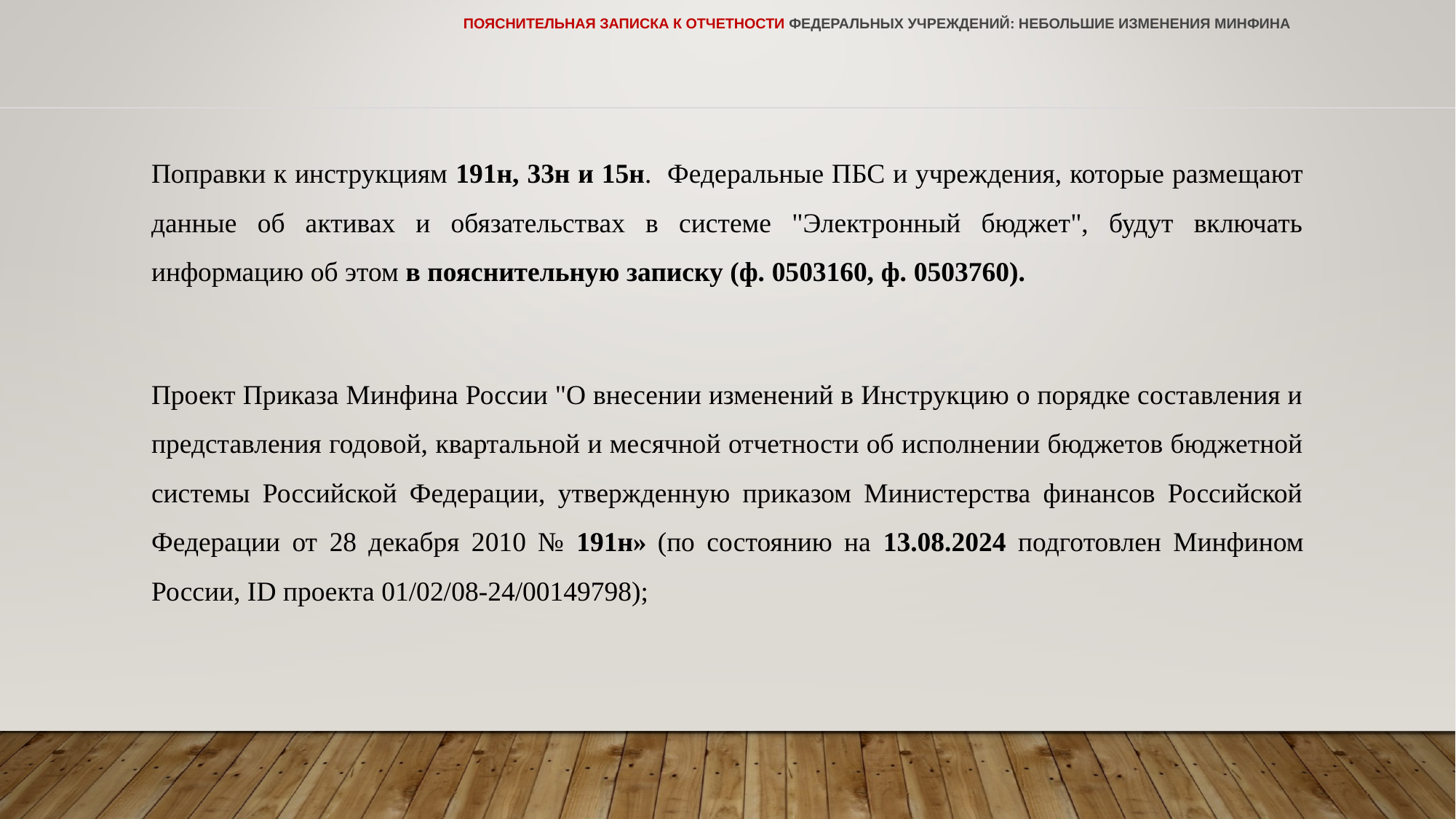

# Пояснительная записка к отчетности федеральных учреждений: небольшие изменения МинфинА
Поправки к инструкциям 191н, 33н и 15н.  Федеральные ПБС и учреждения, которые размещают данные об активах и обязательствах в системе "Электронный бюджет", будут включать информацию об этом в пояснительную записку (ф. 0503160, ф. 0503760).

Проект Приказа Минфина России "О внесении изменений в Инструкцию о порядке составления и представления годовой, квартальной и месячной отчетности об исполнении бюджетов бюджетной системы Российской Федерации, утвержденную приказом Министерства финансов Российской Федерации от 28 декабря 2010 № 191н» (по состоянию на 13.08.2024 подготовлен Минфином России, ID проекта 01/02/08-24/00149798);